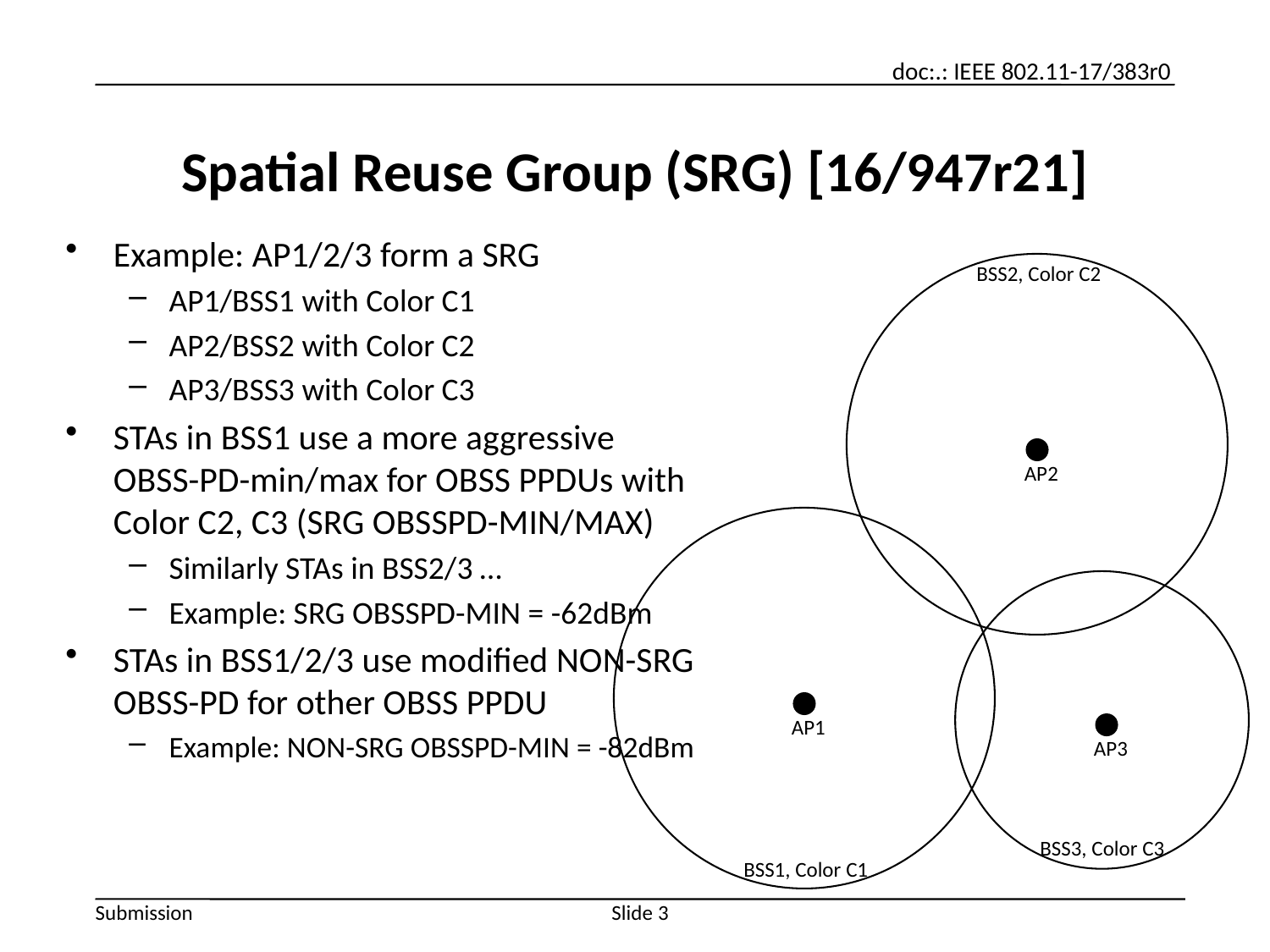

# Spatial Reuse Group (SRG) [16/947r21]
Example: AP1/2/3 form a SRG
AP1/BSS1 with Color C1
AP2/BSS2 with Color C2
AP3/BSS3 with Color C3
STAs in BSS1 use a more aggressive OBSS-PD-min/max for OBSS PPDUs with Color C2, C3 (SRG OBSSPD-MIN/MAX)
Similarly STAs in BSS2/3 …
Example: SRG OBSSPD-MIN = -62dBm
STAs in BSS1/2/3 use modified NON-SRG OBSS-PD for other OBSS PPDU
Example: NON-SRG OBSSPD-MIN = -82dBm

BSS2, Color C2

AP2

AP1
BSS1, Color C1

AP3
BSS3, Color C3
Slide 3